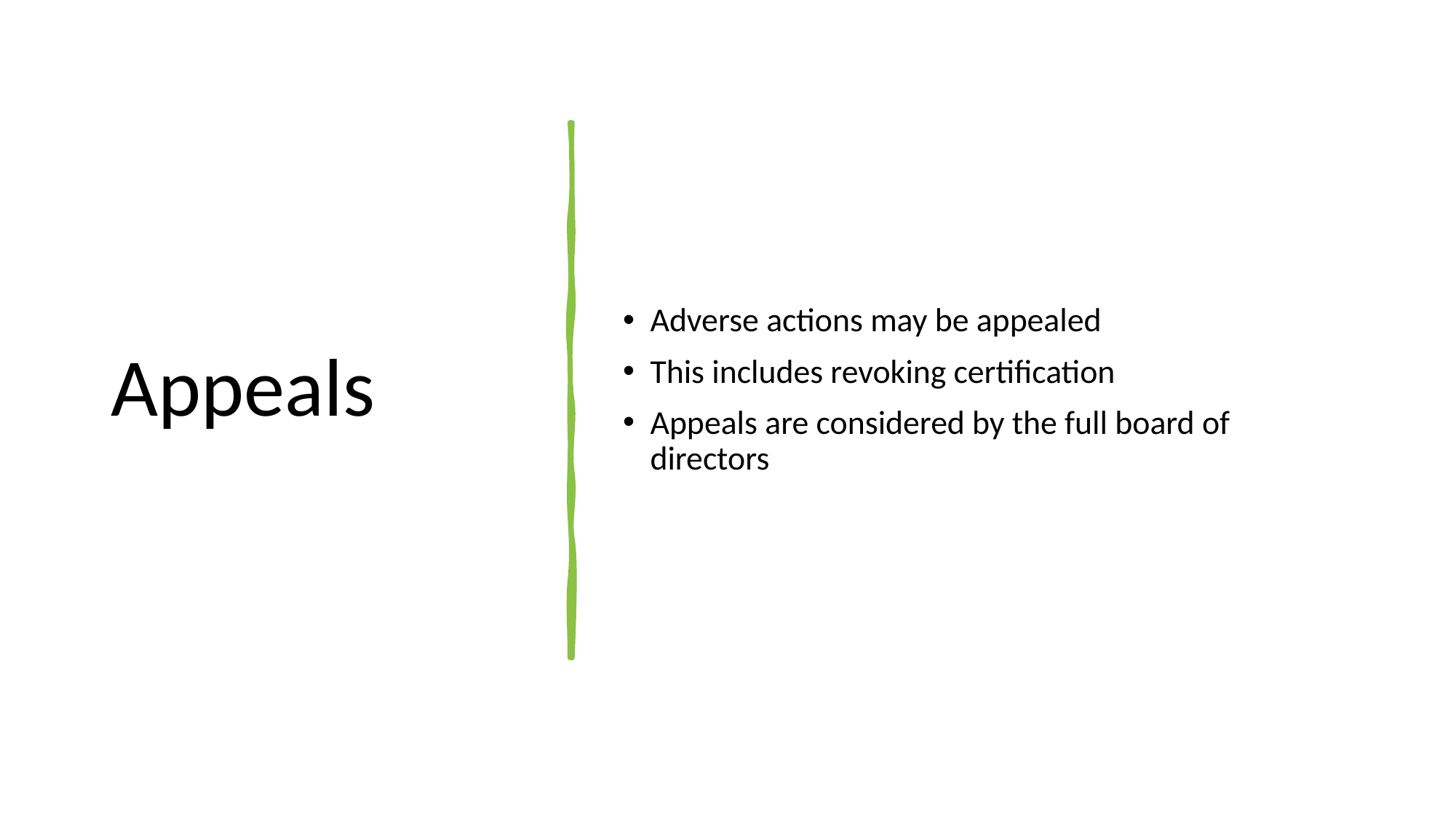

# Appeals
Adverse actions may be appealed
This includes revoking certification
Appeals are considered by the full board of directors